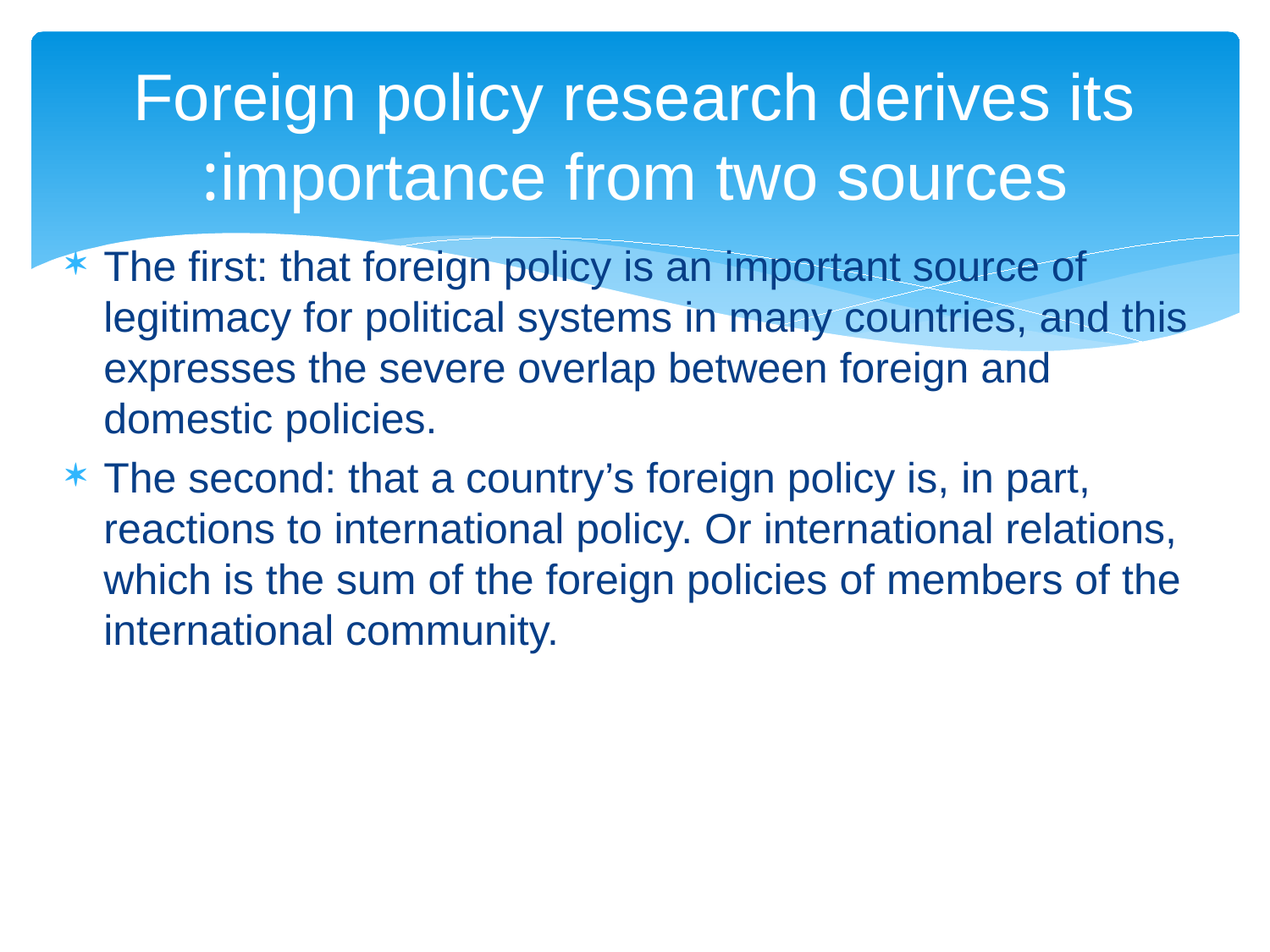

# Foreign policy research derives its importance from two sources:
The first: that foreign policy is an important source of legitimacy for political systems in many countries, and this expresses the severe overlap between foreign and domestic policies.
The second: that a country’s foreign policy is, in part, reactions to international policy. Or international relations, which is the sum of the foreign policies of members of the international community.